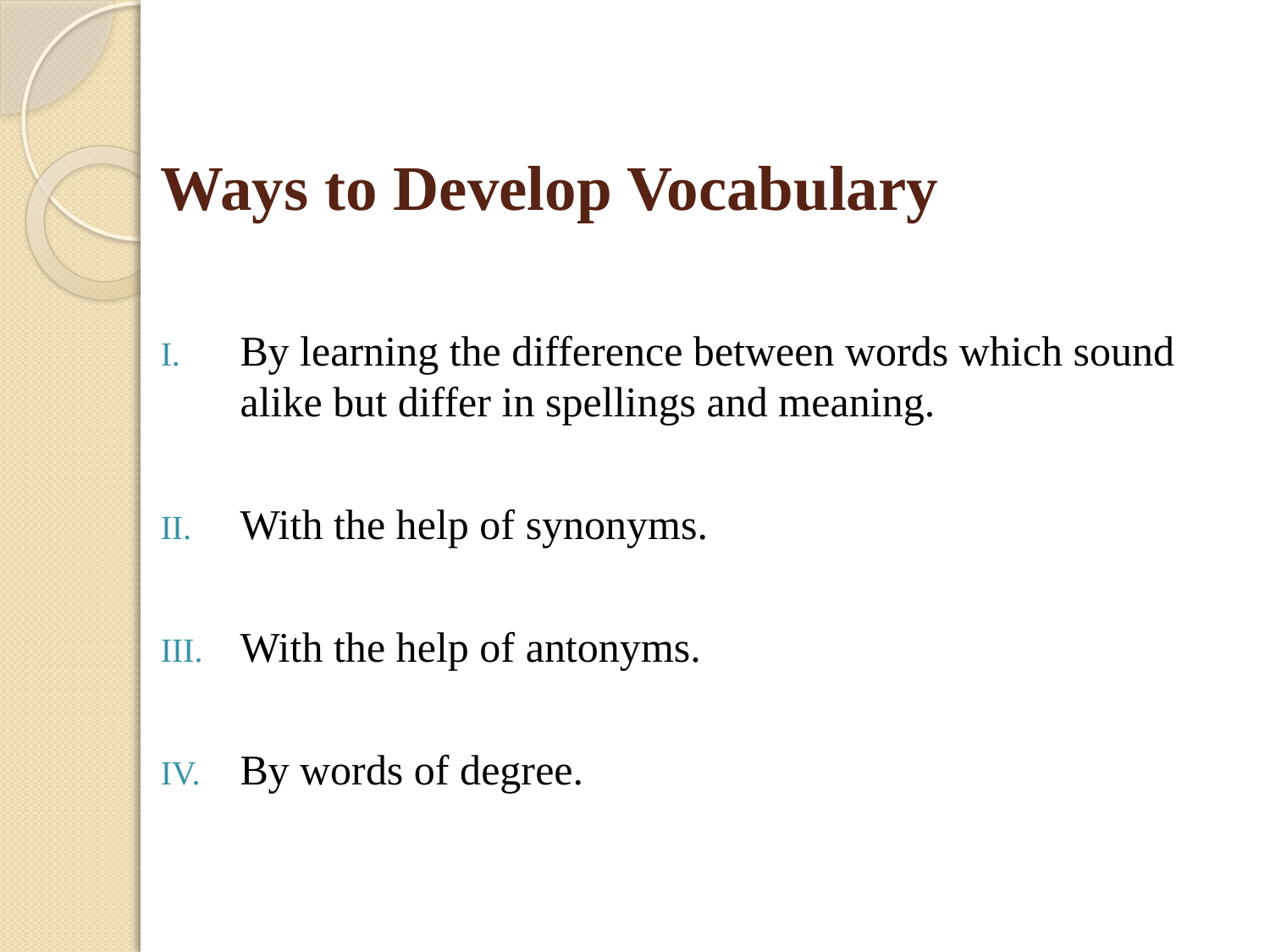

# Ways to Develop Vocabulary
By learning the difference between words which sound alike but differ in spellings and meaning.

With the help of synonyms.

With the help of antonyms.

By words of degree.